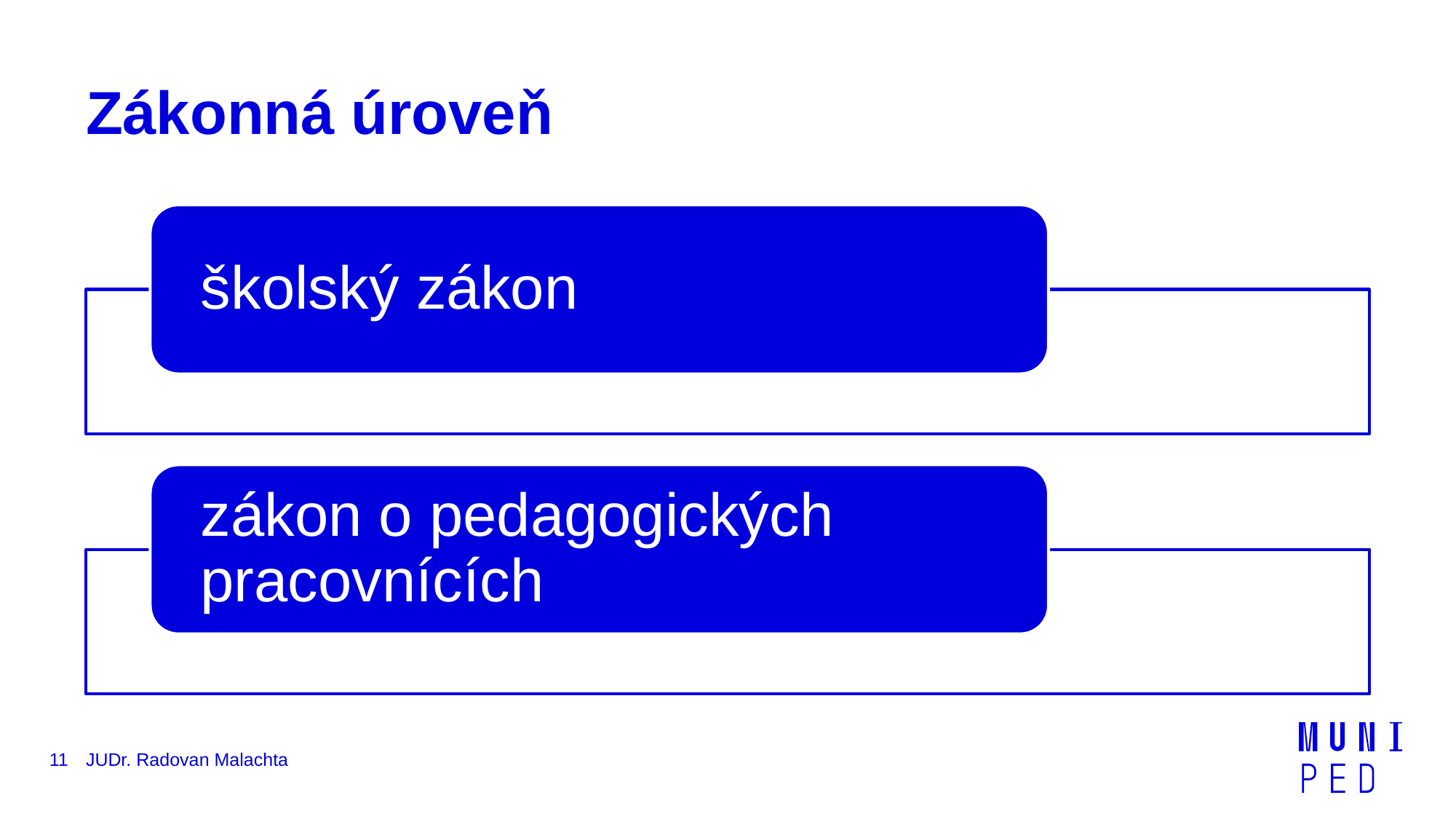

# Zákonná úroveň
školský zákon
zákon o pedagogických pracovnících
11
JUDr. Radovan Malachta